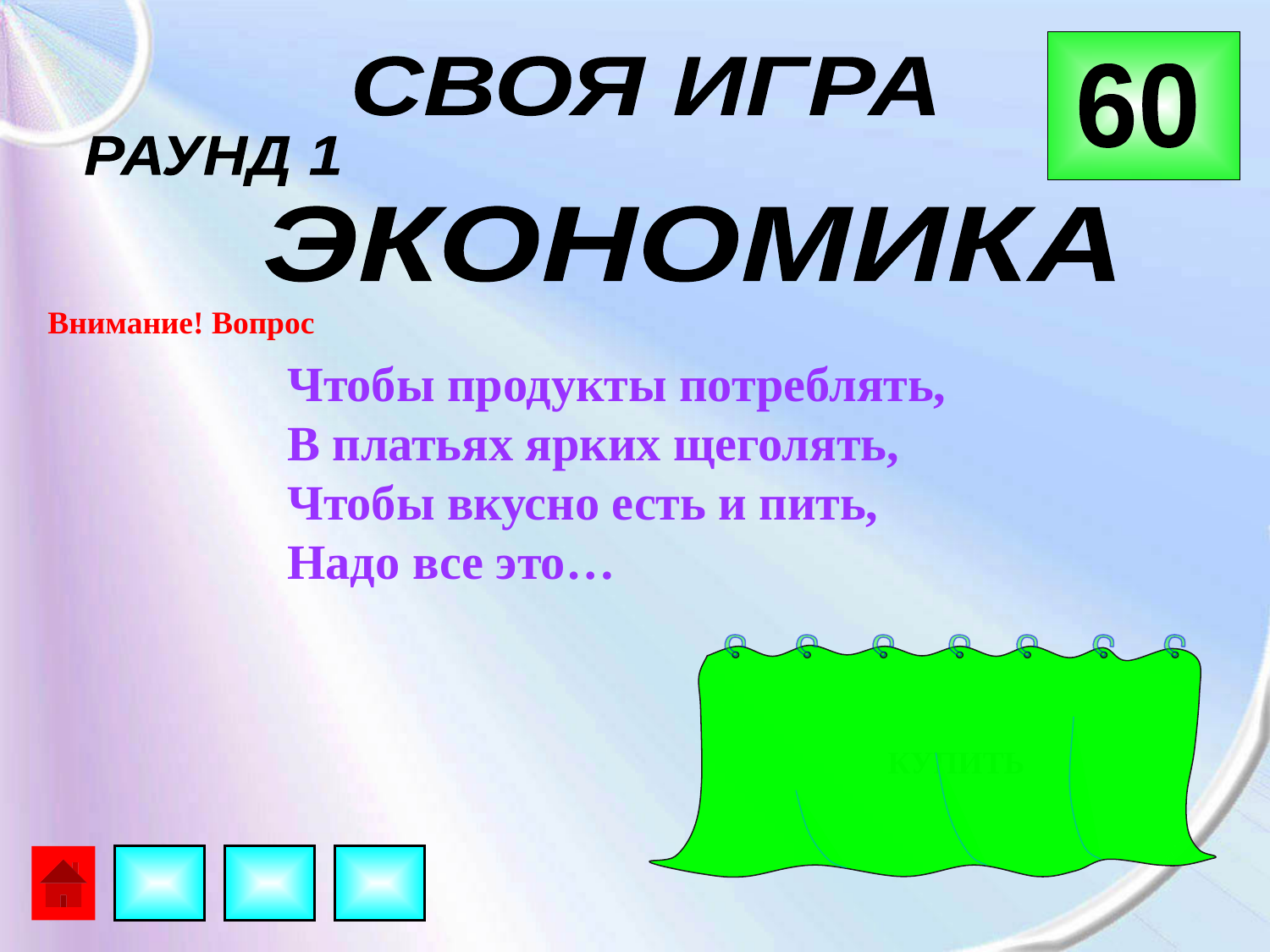

СВОЯ ИГРА
60
РАУНД 1
ЭКОНОМИКА
Внимание! Вопрос
Чтобы продукты потреблять,
В платьях ярких щеголять,
Чтобы вкусно есть и пить,
Надо все это…

КУПИТЬ